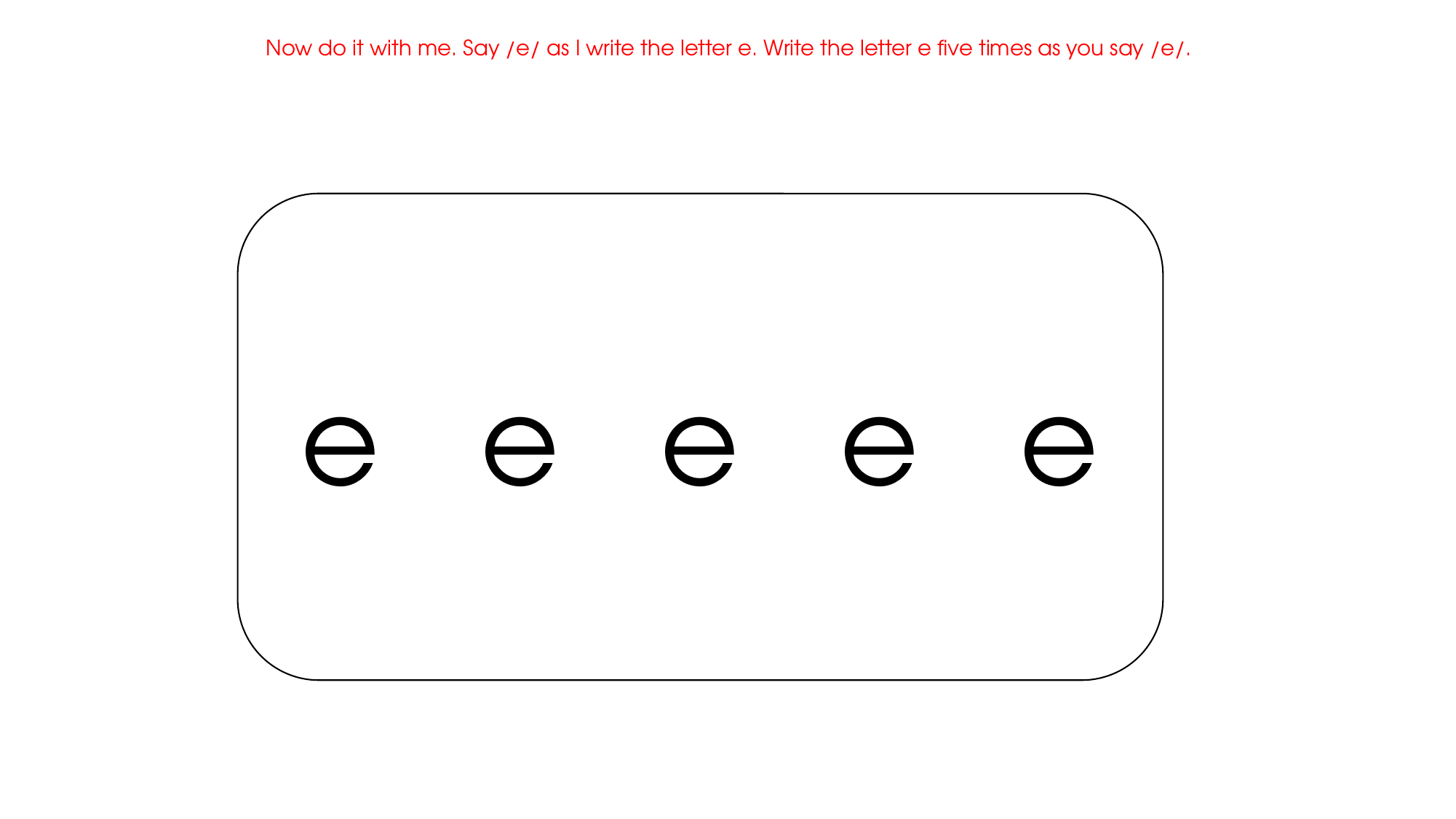

Now do it with me. Say /e/ as I write the letter e. Write the letter e five times as you say /e/.
e   e   e   e   e